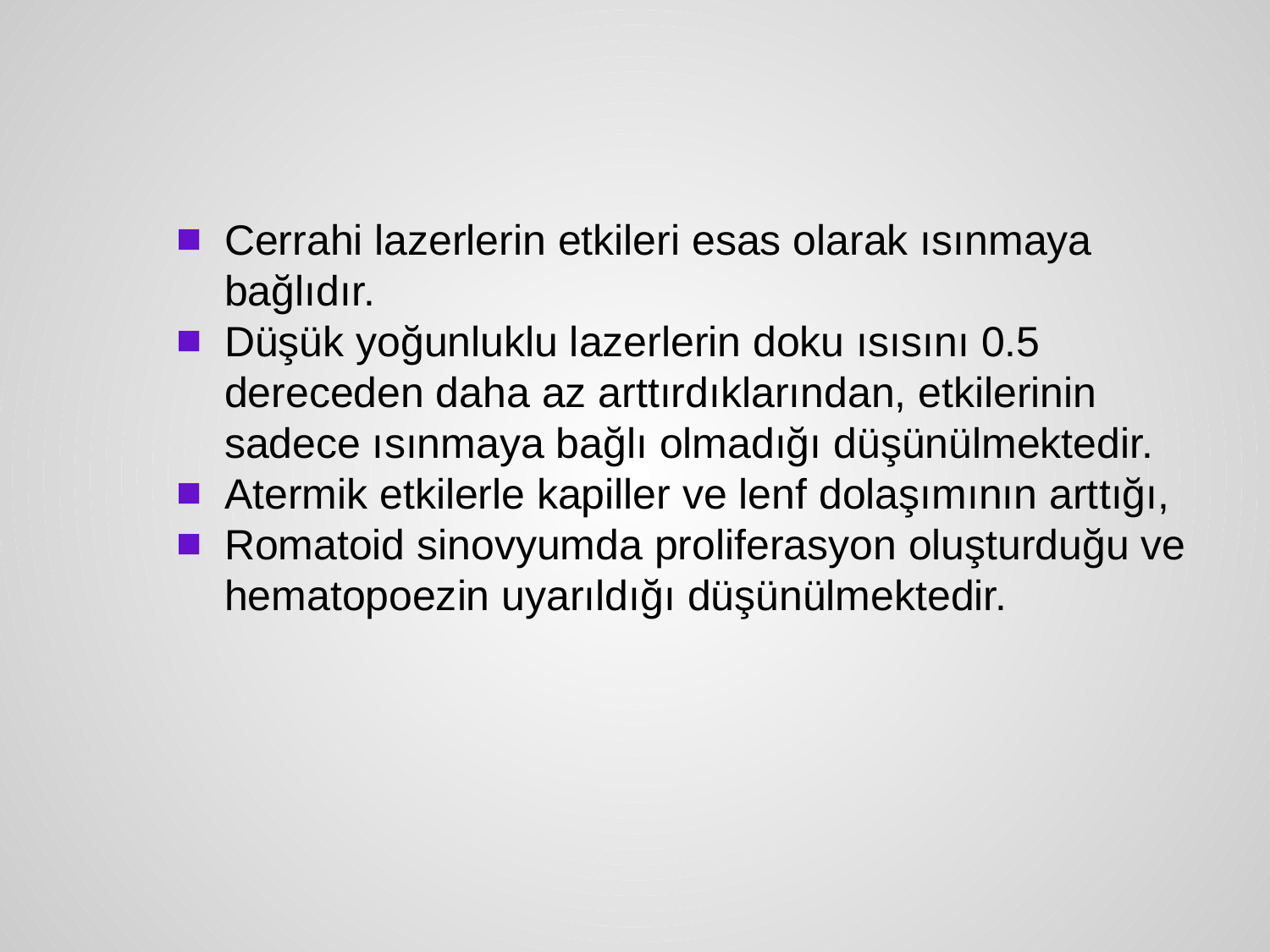

Cerrahi lazerlerin etkileri esas olarak ısınmaya bağlıdır.
Düşük yoğunluklu lazerlerin doku ısısını 0.5 dereceden daha az arttırdıklarından, etkilerinin sadece ısınmaya bağlı olmadığı düşünülmektedir.
Atermik etkilerle kapiller ve lenf dolaşımının arttığı,
Romatoid sinovyumda proliferasyon oluşturduğu ve hematopoezin uyarıldığı düşünülmektedir.